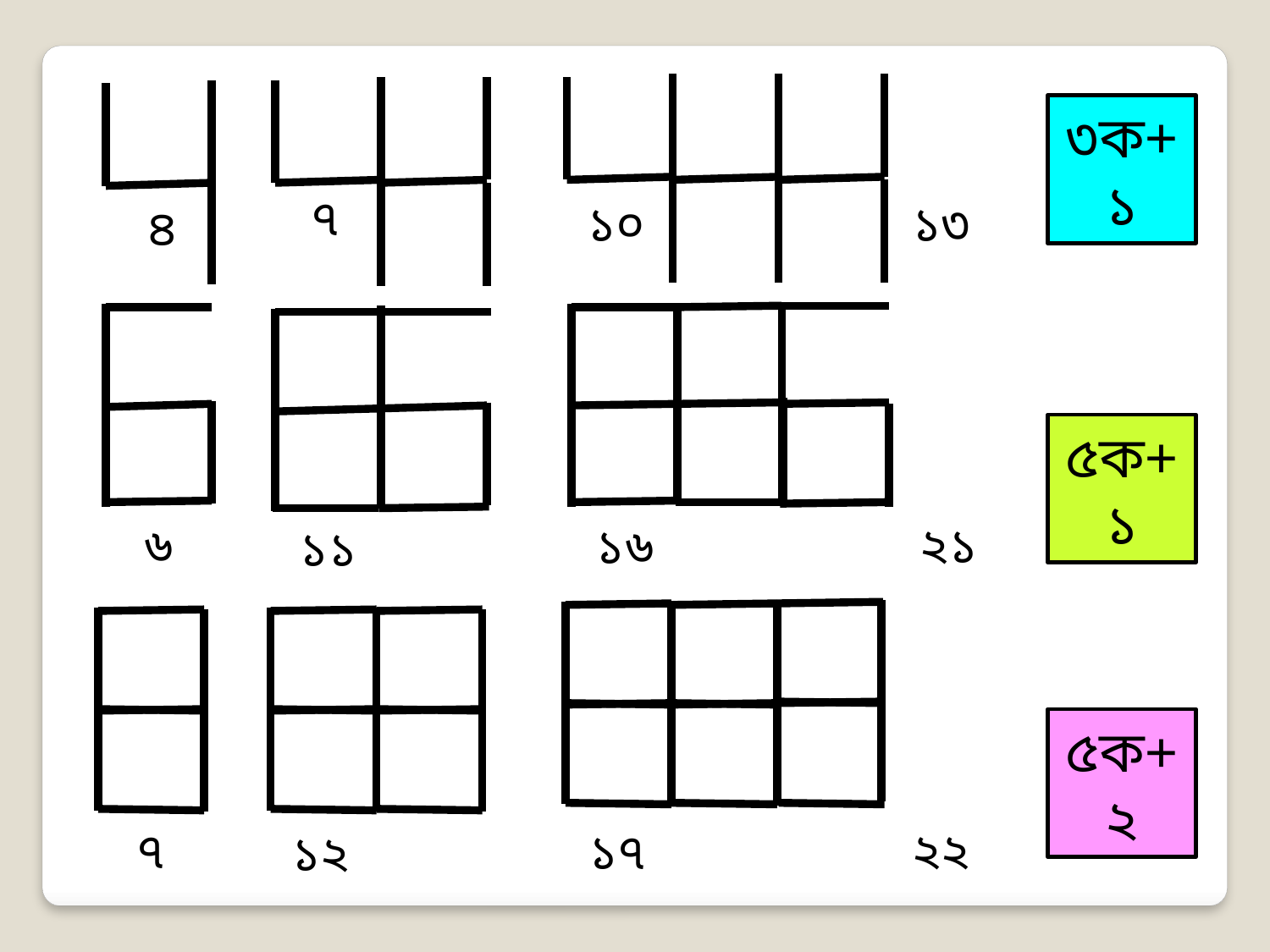

৩ক+১
৭
১০
১৩
৪
৫ক+১
৬
২১
১৬
১১
৫ক+২
৭
২২
১৭
১২